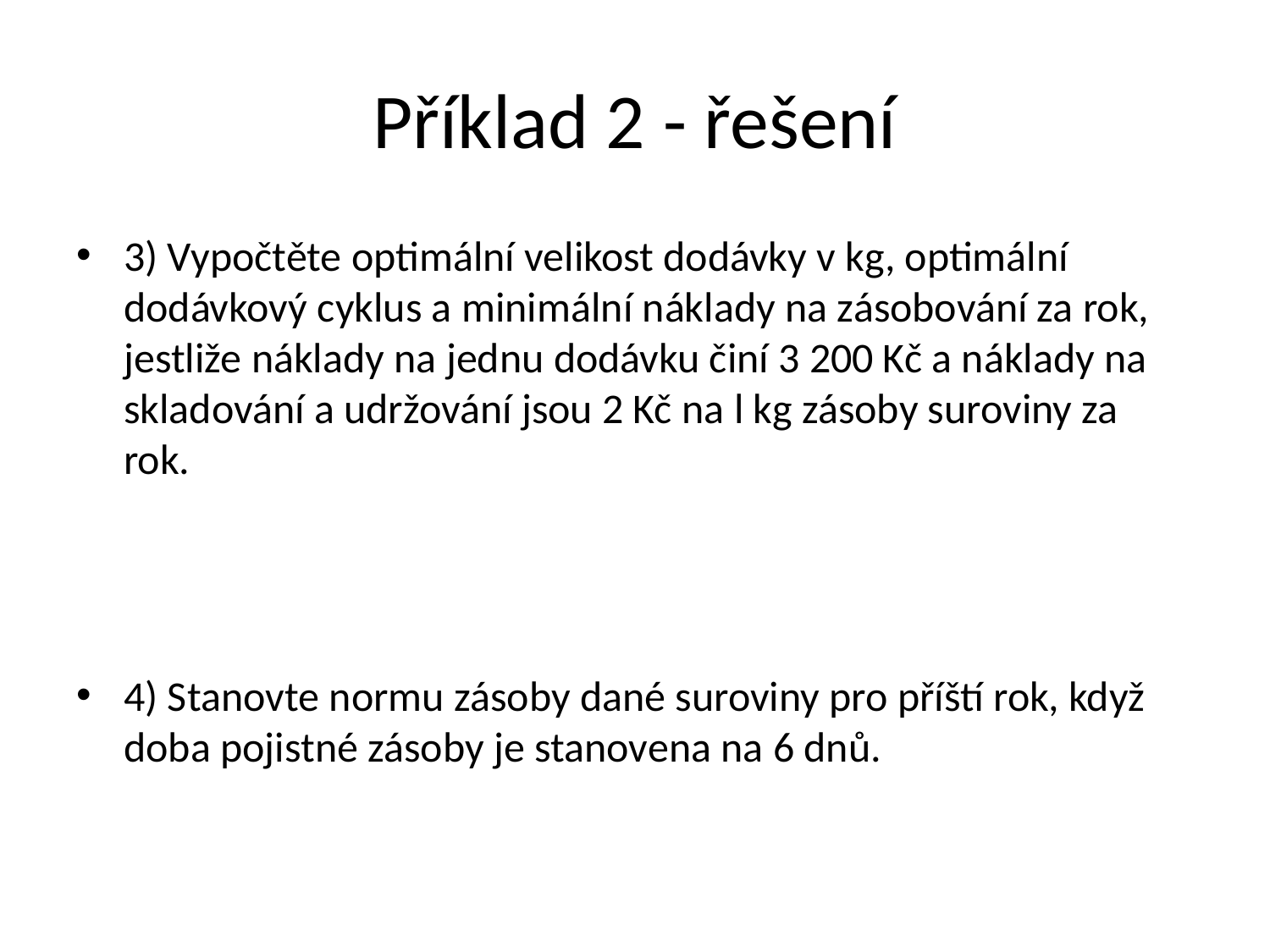

# Příklad 2 - řešení
3) Vypočtěte optimální velikost dodávky v kg, optimální dodávkový cyklus a minimální náklady na zásobování za rok, jestliže náklady na jednu dodávku činí 3 200 Kč a náklady na skladování a udržování jsou 2 Kč na l kg zásoby suroviny za rok.

4) Stanovte normu zásoby dané suroviny pro příští rok, když doba pojistné zásoby je stanovena na 6 dnů.